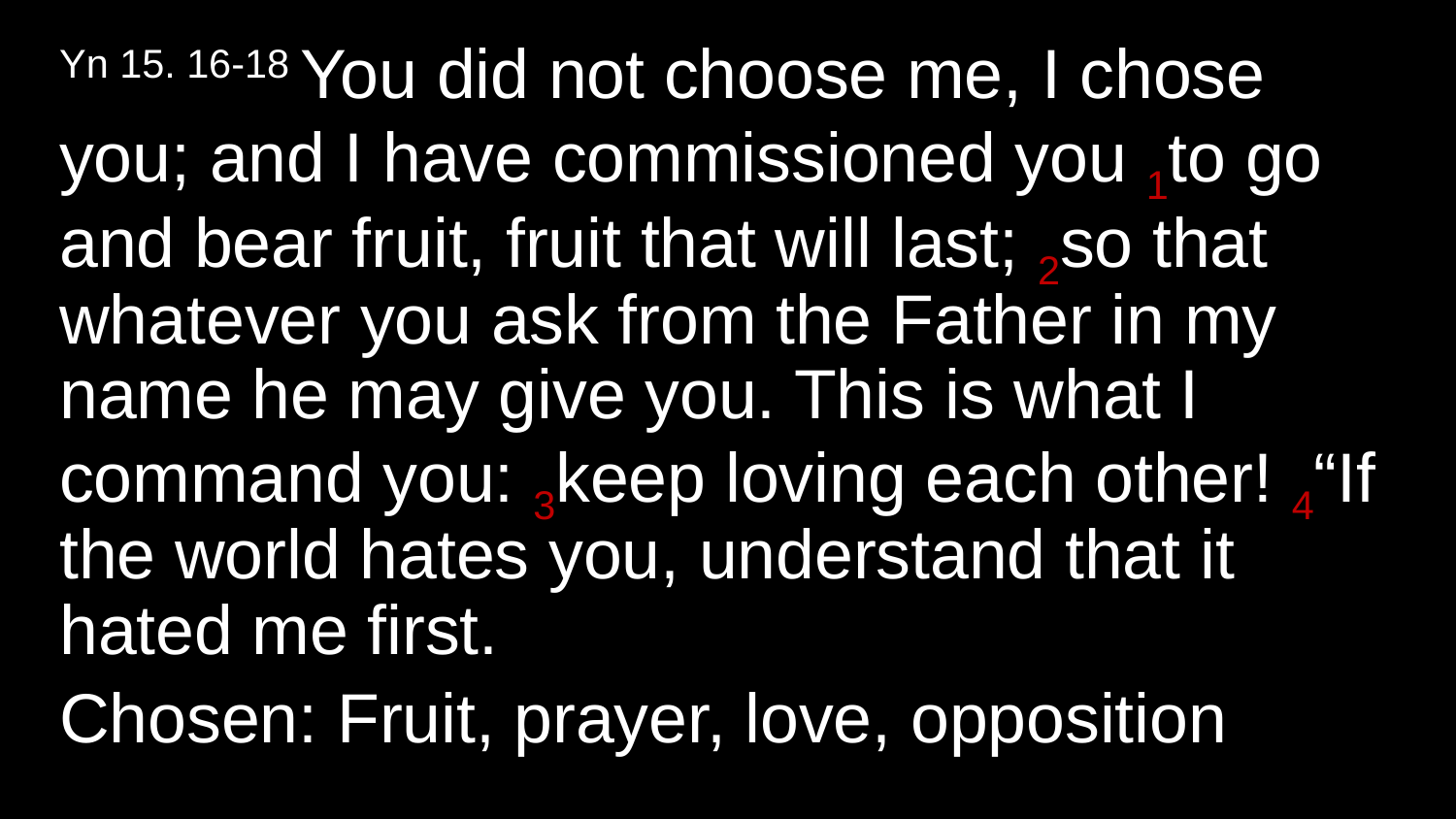

Yn 15. 16-18 You did not choose me, I chose you; and I have commissioned you 1to go and bear fruit, fruit that will last; 2so that whatever you ask from the Father in my name he may give you. This is what I command you: 3keep loving each other! 4“If the world hates you, understand that it hated me first.
Chosen: Fruit, prayer, love, opposition